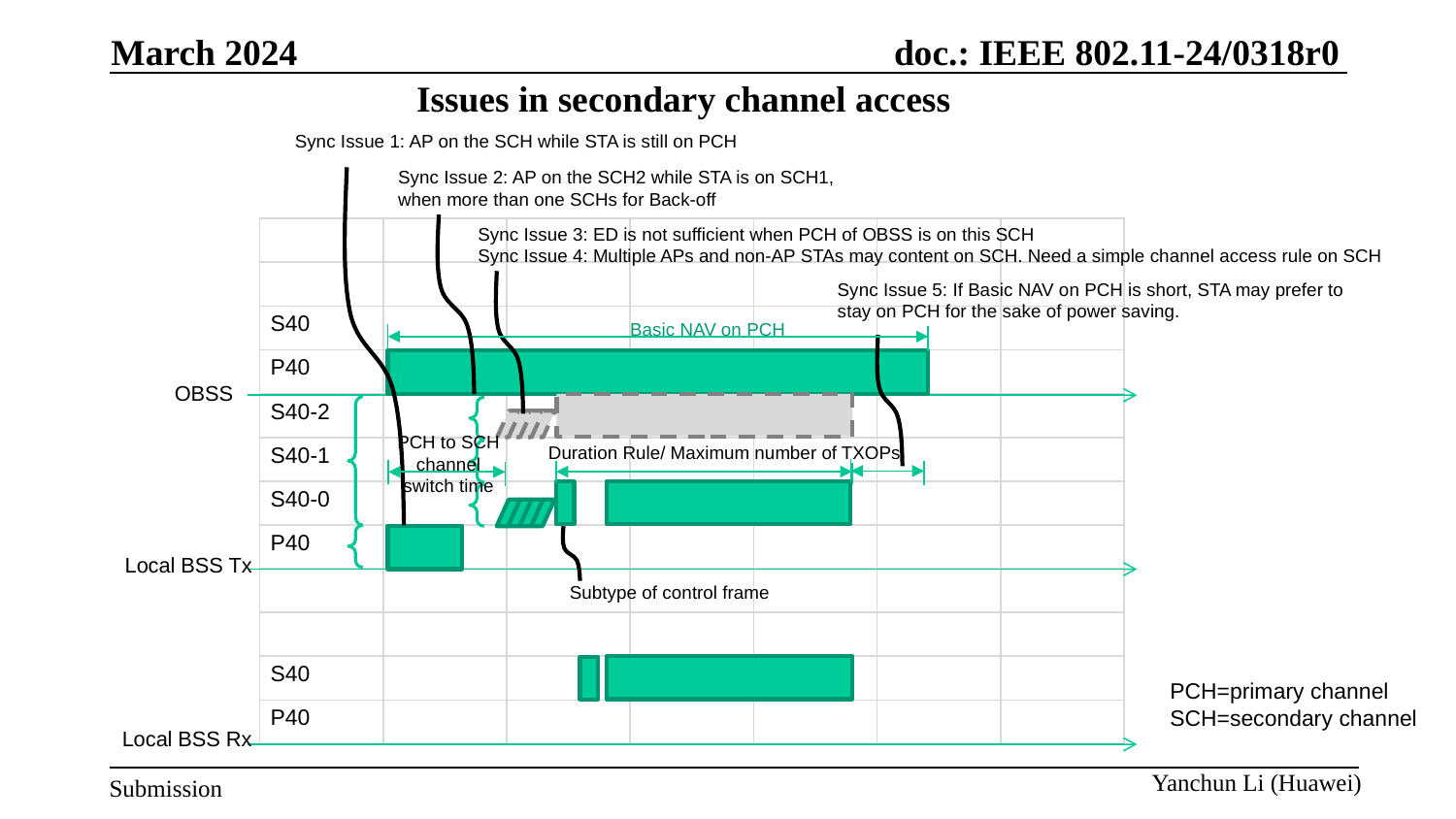

March 2024
# Issues in secondary channel access
Sync Issue 1: AP on the SCH while STA is still on PCH
Sync Issue 2: AP on the SCH2 while STA is on SCH1,
when more than one SCHs for Back-off

Sync Issue 3: ED is not sufficient when PCH of OBSS is on this SCH
Sync Issue 4: Multiple APs and non-AP STAs may content on SCH. Need a simple channel access rule on SCH
|  |  |  |  |  |  |  |
| --- | --- | --- | --- | --- | --- | --- |
|  |  |  |  |  |  |  |
| S40 |  |  |  |  |  |  |
| P40 |  |  |  |  |  |  |
| S40-2 |  |  |  |  |  |  |
| S40-1 |  |  |  |  |  |  |
| S40-0 |  |  |  |  |  |  |
| P40 |  |  |  |  |  |  |
|  |  |  |  |  |  |  |
|  |  |  |  |  |  |  |
| S40 |  |  |  |  |  |  |
| P40 |  |  |  |  |  |  |
Sync Issue 5: If Basic NAV on PCH is short, STA may prefer to stay on PCH for the sake of power saving.

Basic NAV on PCH

OBSS

PCH to SCH channel switch time
Duration Rule/ Maximum number of TXOPs

Local BSS Tx
Subtype of control frame

PCH=primary channel
SCH=secondary channel
Local BSS Rx